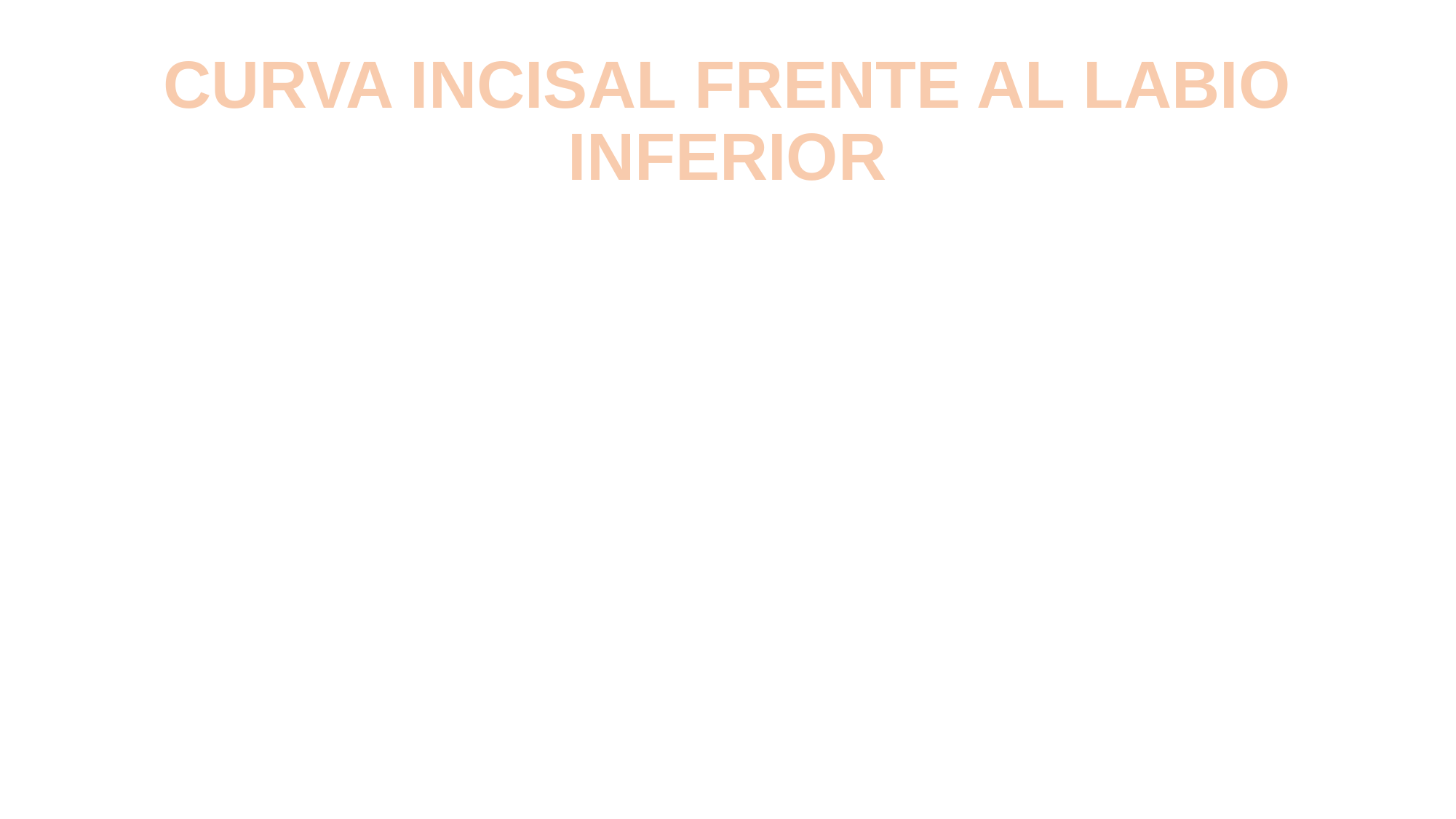

# CURVA INCISAL FRENTE AL LABIO INFERIOR